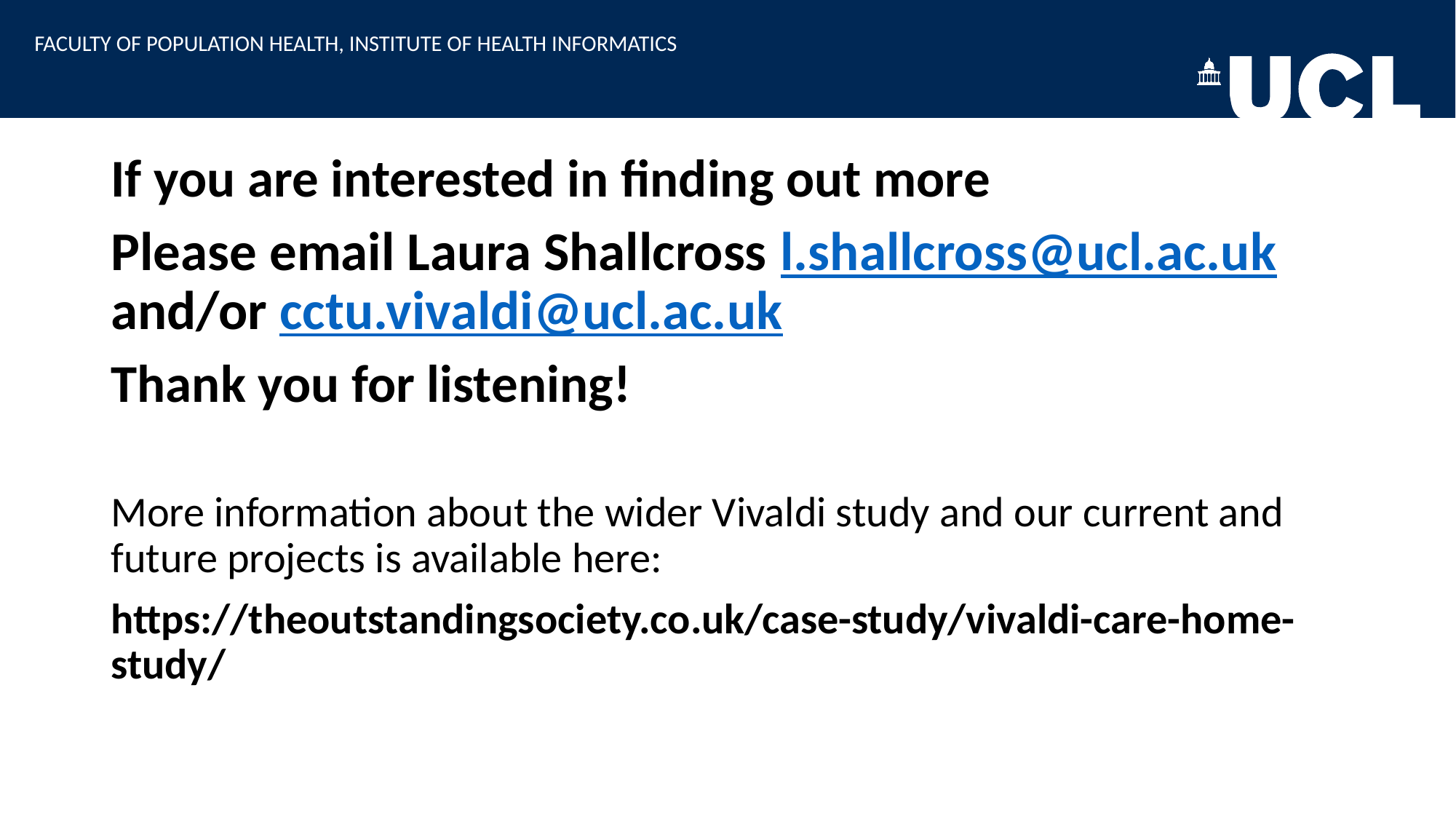

FACULTY OF POPULATION HEALTH, INSTITUTE OF HEALTH INFORMATICS
If you are interested in finding out more
Please email Laura Shallcross l.shallcross@ucl.ac.uk and/or cctu.vivaldi@ucl.ac.uk
Thank you for listening!

More information about the wider Vivaldi study and our current and future projects is available here:
https://theoutstandingsociety.co.uk/case-study/vivaldi-care-home-study/